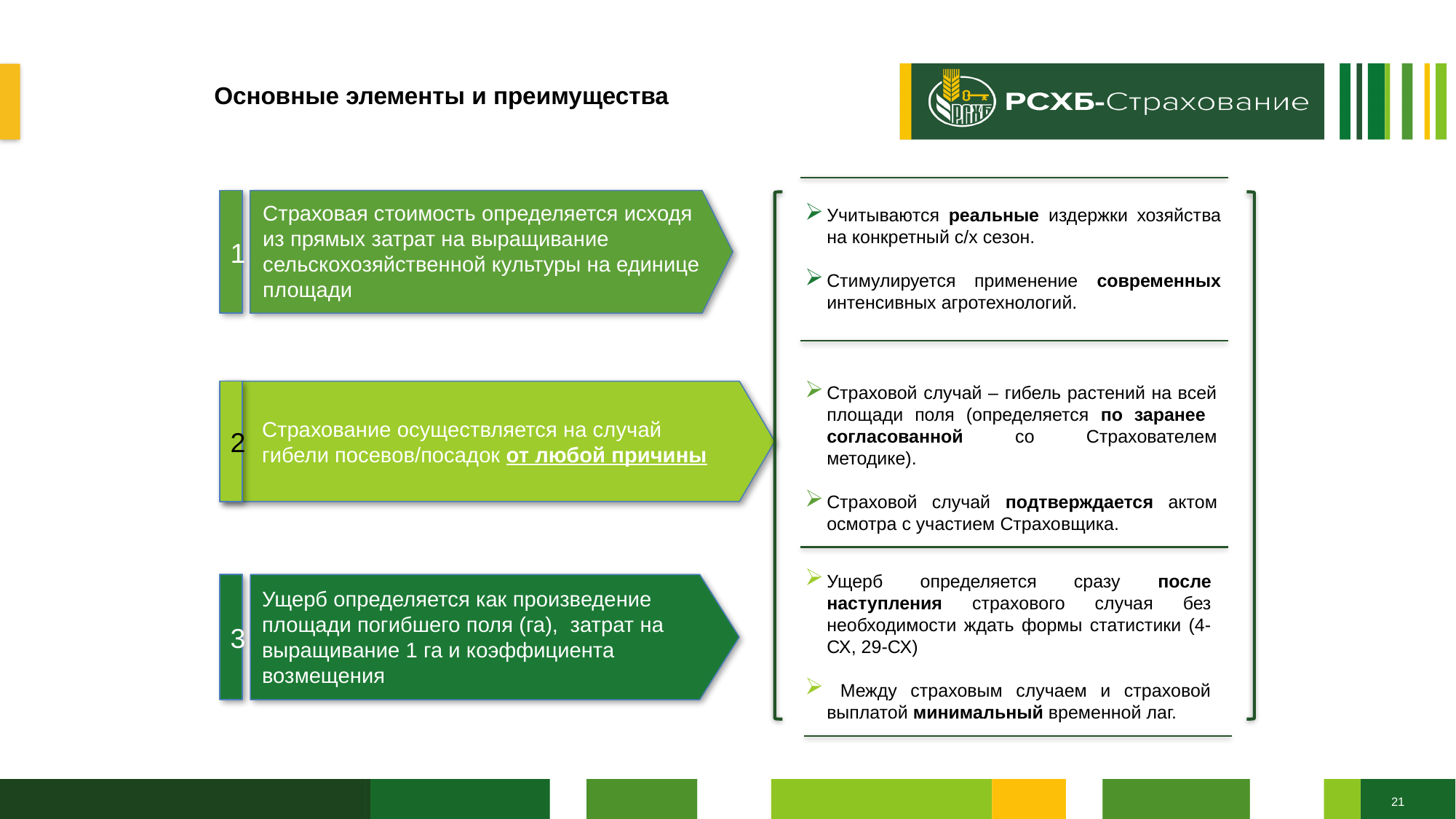

# Основные элементы и преимущества
1

Страховая стоимость определяется исходя из прямых затрат на выращивание сельскохозяйственной культуры на единице площади
Учитываются реальные издержки хозяйства на конкретный с/х сезон.

Стимулируется применение современных интенсивных агротехнологий.
Страховой случай – гибель растений на всей площади поля (определяется по заранее  согласованной со Страхователем методике).

Страховой случай подтверждается актом осмотра с участием Страховщика.

2
Страхование осуществляется на случай гибели посевов/посадок от любой причины
Ущерб определяется сразу после наступления страхового случая без необходимости ждать формы статистики (4-СХ, 29-СХ)

 Между страховым случаем и страховой выплатой минимальный временной лаг.
3

Ущерб определяется как произведение площади погибшего поля (га),  затрат на выращивание 1 га и коэффициента возмещения
21